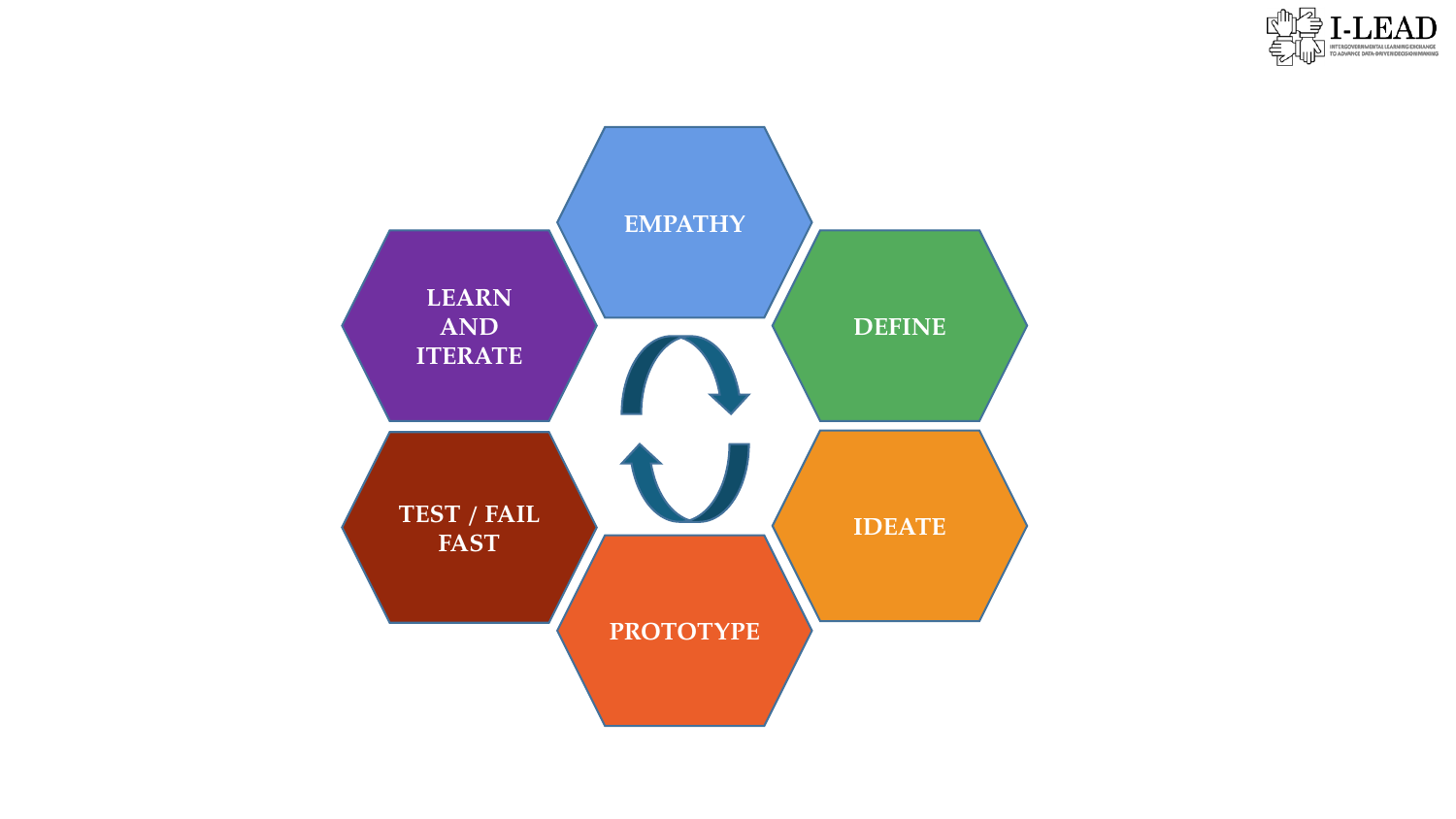

DESIGN THINKING ITERATION CYCLE:
EMPATHY
LEARN
AND
ITERATE
DEFINE

IDEATE
TEST / FAIL
FAST

PROTOTYPE